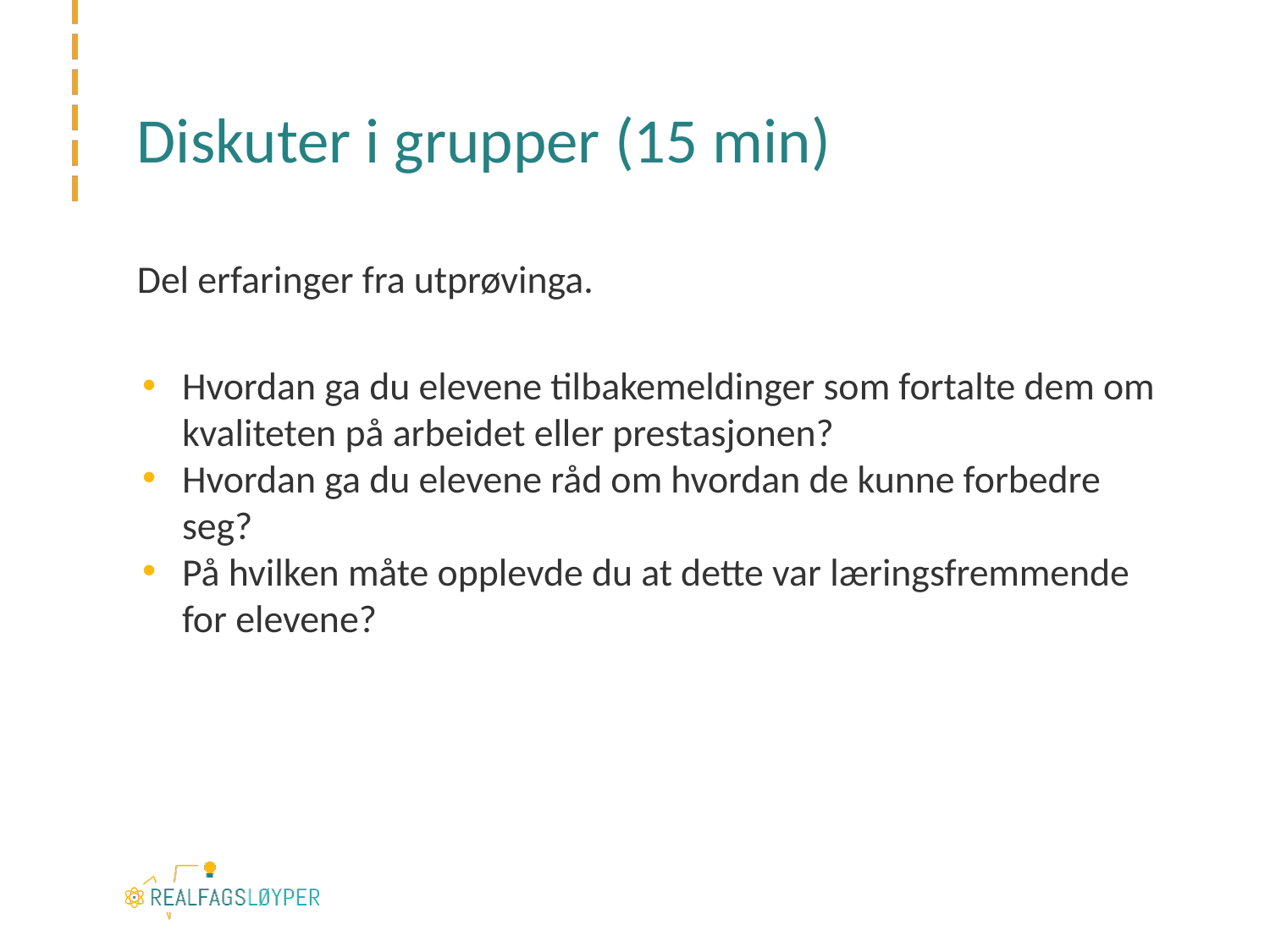

# Diskuter i grupper (15 min)
Del erfaringer fra utprøvinga.

Hvordan ga du elevene tilbakemeldinger som fortalte dem om kvaliteten på arbeidet eller prestasjonen?
Hvordan ga du elevene råd om hvordan de kunne forbedre seg?
På hvilken måte opplevde du at dette var læringsfremmende for elevene?